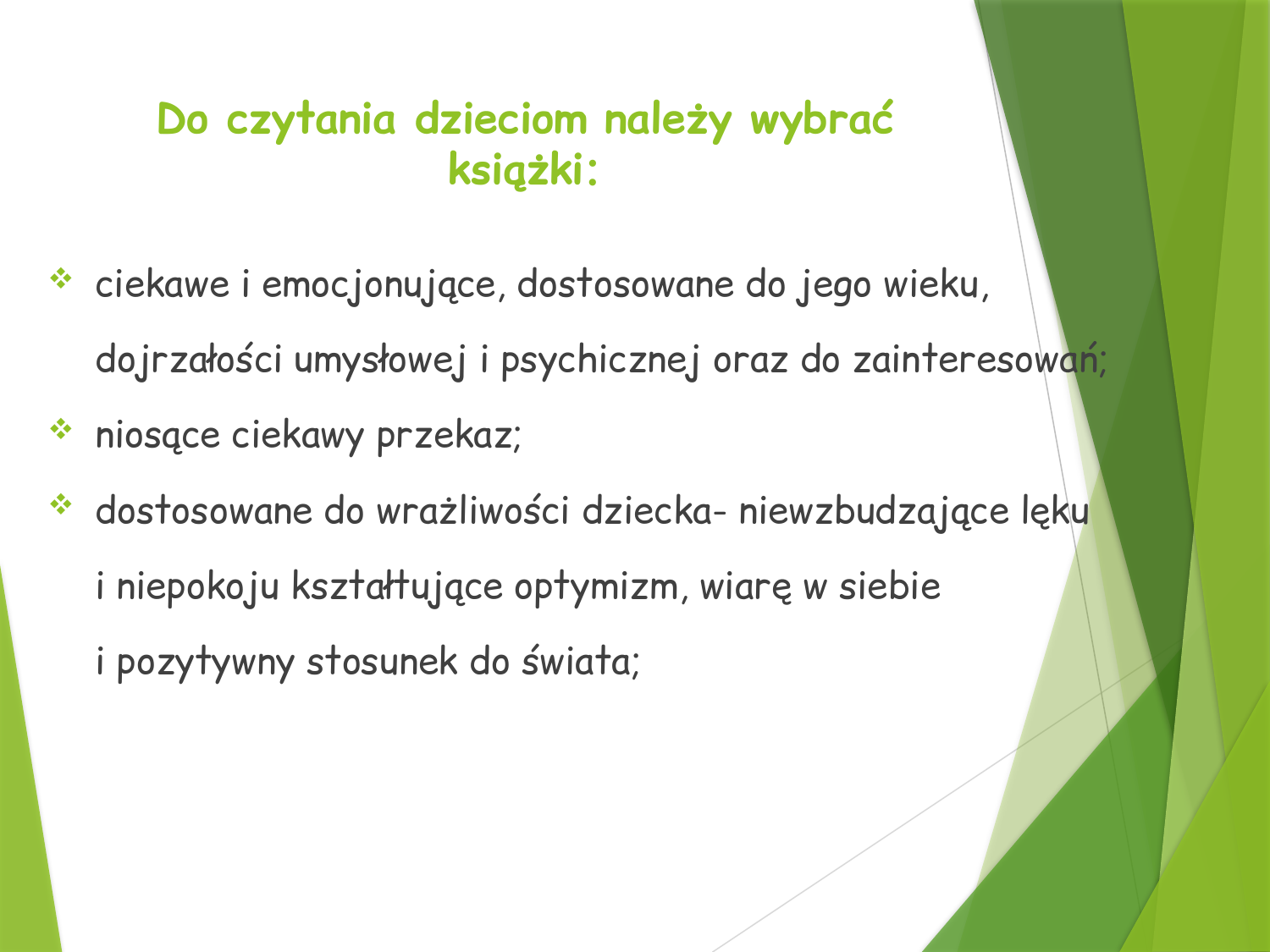

# Do czytania dzieciom należy wybrać książki:
ciekawe i emocjonujące, dostosowane do jego wieku, dojrzałości umysłowej i psychicznej oraz do zainteresowań;
niosące ciekawy przekaz;
dostosowane do wrażliwości dziecka- niewzbudzające lęku
i niepokoju kształtujące optymizm, wiarę w siebie
i pozytywny stosunek do świata;